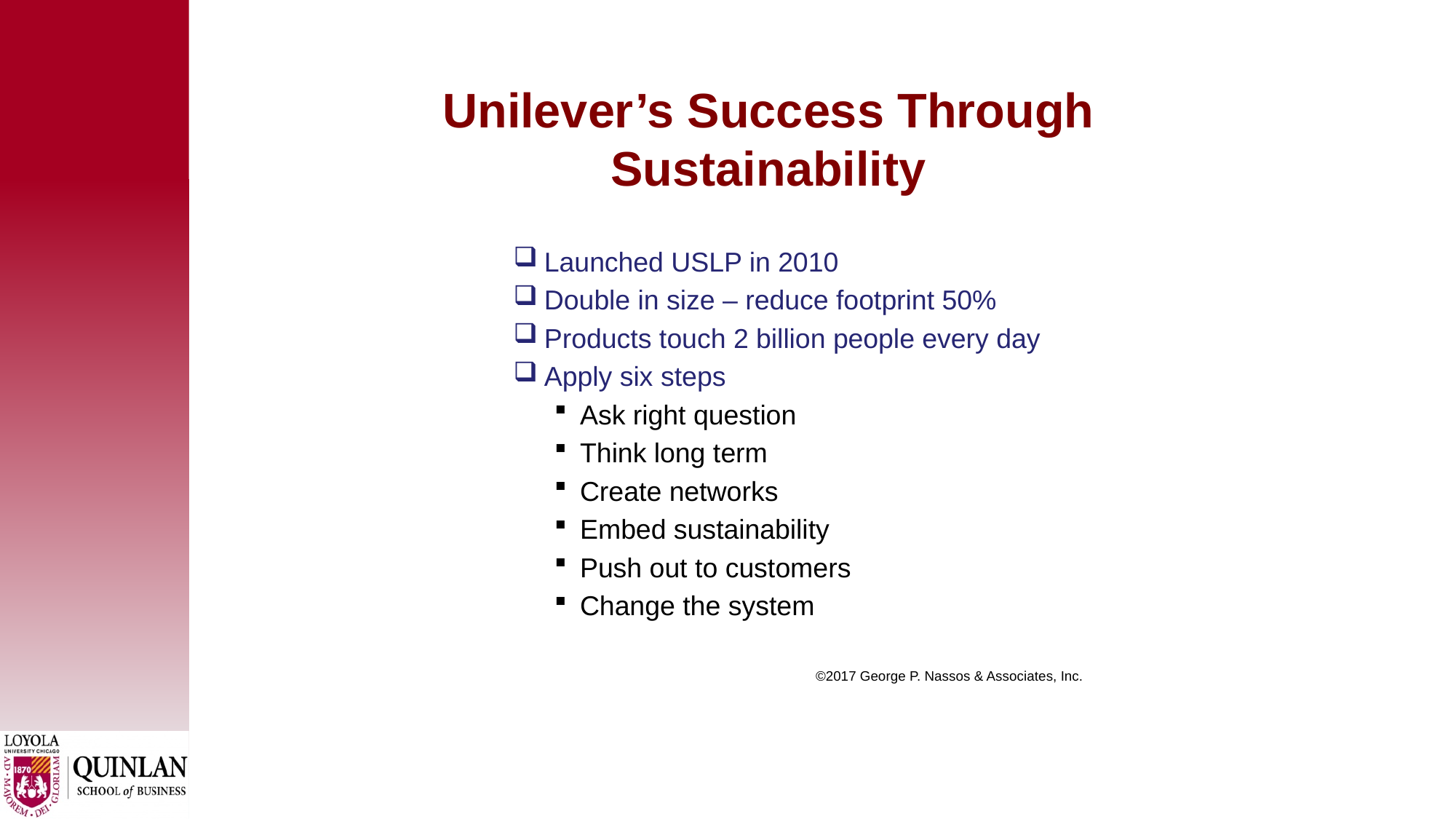

# Unilever’s Success Through Sustainability
Launched USLP in 2010
Double in size – reduce footprint 50%
Products touch 2 billion people every day
Apply six steps
Ask right question
Think long term
Create networks
Embed sustainability
Push out to customers
Change the system
 ©2017 George P. Nassos & Associates, Inc.